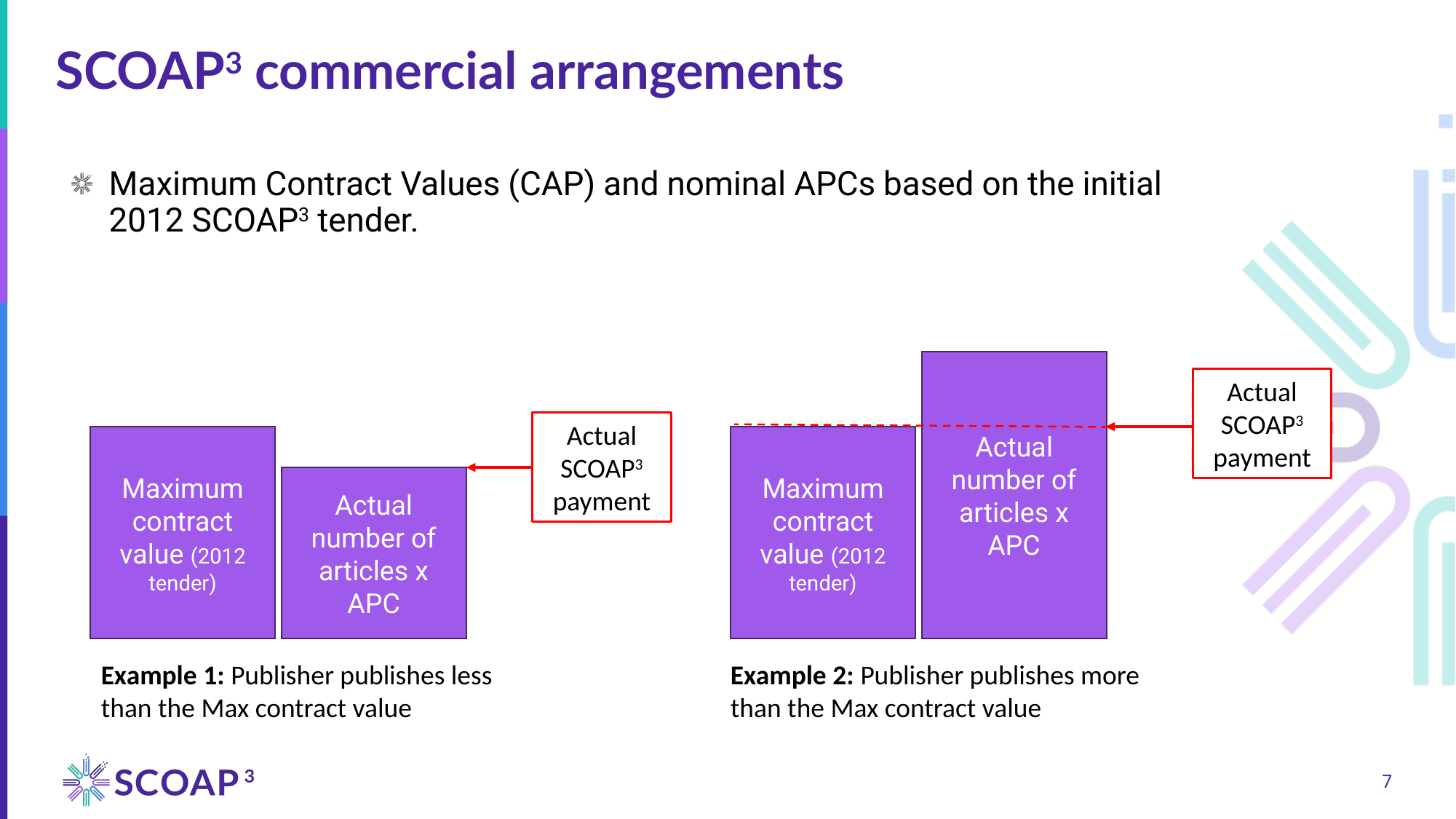

# SCOAP3 commercial arrangements

Maximum Contract Values (CAP) and nominal APCs based on the initial 2012 SCOAP3 tender.

Actual number of articles x APC
Actual SCOAP3 payment
Actual SCOAP3 payment
Maximum contract value (2012 tender)
Maximum contract value (2012 tender)
Actual number of articles x APC
Example 2: Publisher publishes more than the Max contract value
Example 1: Publisher publishes less than the Max contract value
7